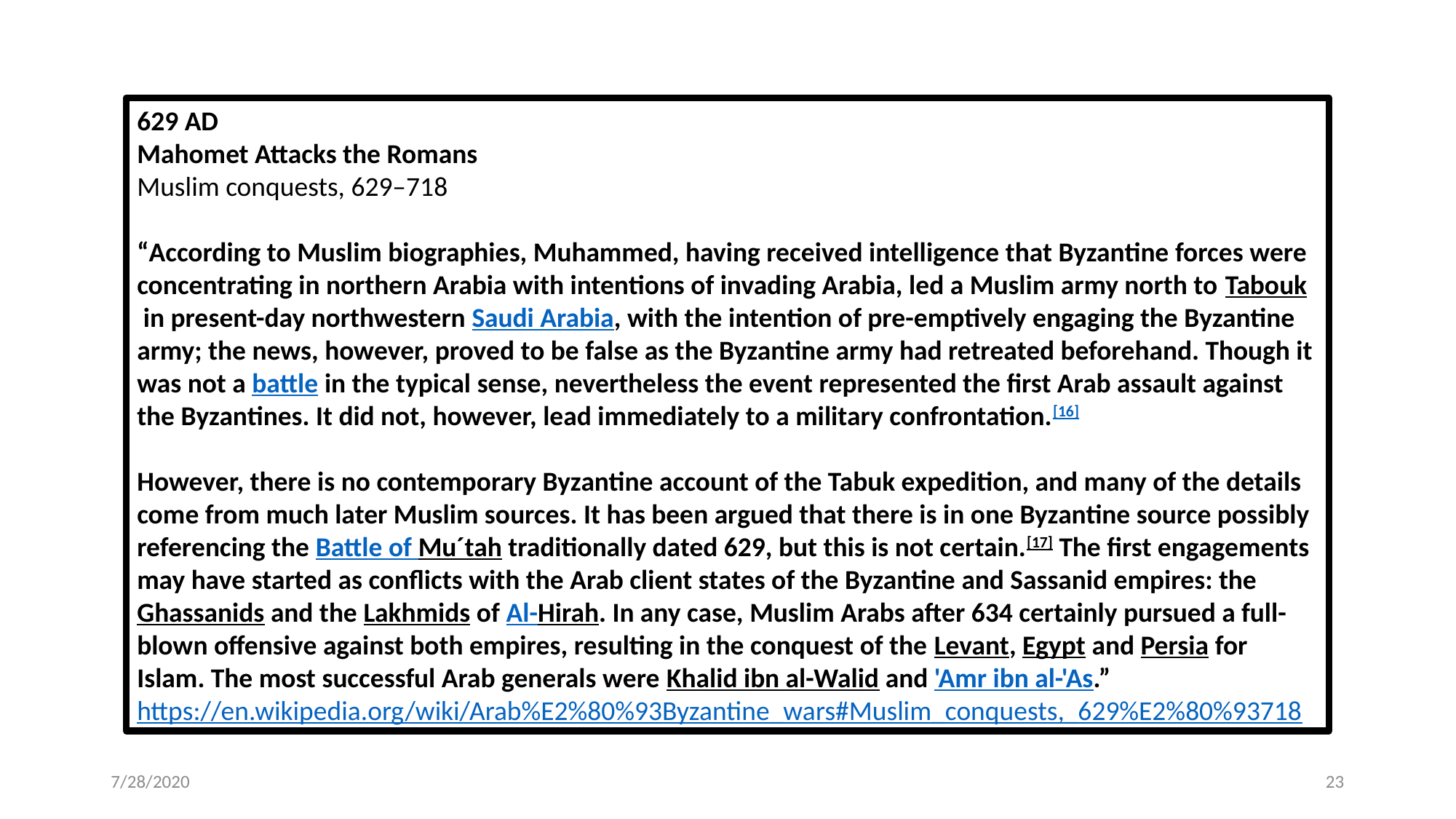

629 AD
Mahomet Attacks the Romans
Muslim conquests, 629–718

“According to Muslim biographies, Muhammed, having received intelligence that Byzantine forces were concentrating in northern Arabia with intentions of invading Arabia, led a Muslim army north to Tabouk in present-day northwestern Saudi Arabia, with the intention of pre-emptively engaging the Byzantine army; the news, however, proved to be false as the Byzantine army had retreated beforehand. Though it was not a battle in the typical sense, nevertheless the event represented the first Arab assault against the Byzantines. It did not, however, lead immediately to a military confrontation.[16]

However, there is no contemporary Byzantine account of the Tabuk expedition, and many of the details come from much later Muslim sources. It has been argued that there is in one Byzantine source possibly referencing the Battle of Mu´tah traditionally dated 629, but this is not certain.[17] The first engagements may have started as conflicts with the Arab client states of the Byzantine and Sassanid empires: the Ghassanids and the Lakhmids of Al-Hirah. In any case, Muslim Arabs after 634 certainly pursued a full-blown offensive against both empires, resulting in the conquest of the Levant, Egypt and Persia for Islam. The most successful Arab generals were Khalid ibn al-Walid and 'Amr ibn al-'As.” https://en.wikipedia.org/wiki/Arab%E2%80%93Byzantine_wars#Muslim_conquests,_629%E2%80%93718
7/28/2020
23